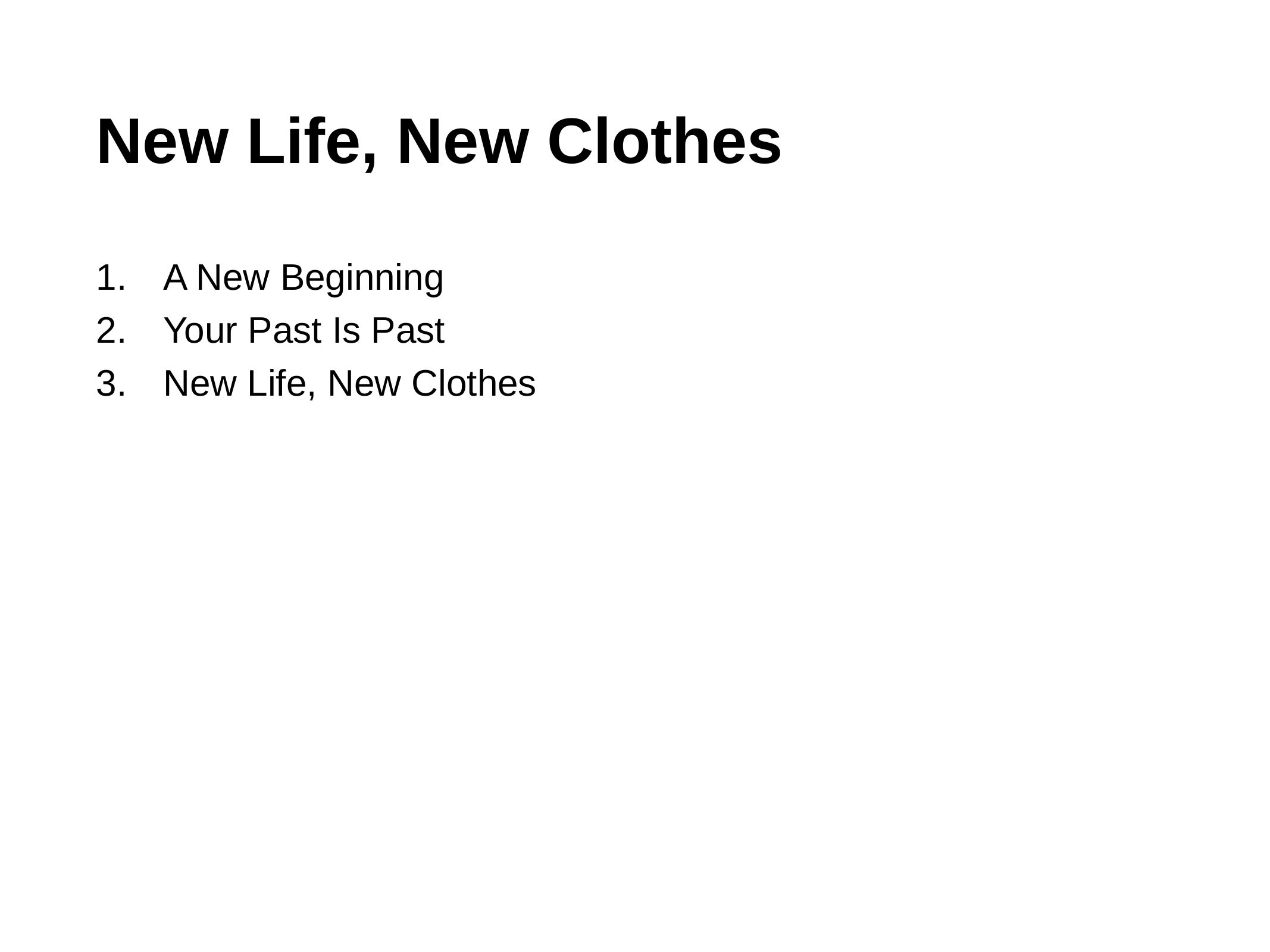

# New Life, New Clothes
A New Beginning
Your Past Is Past
New Life, New Clothes